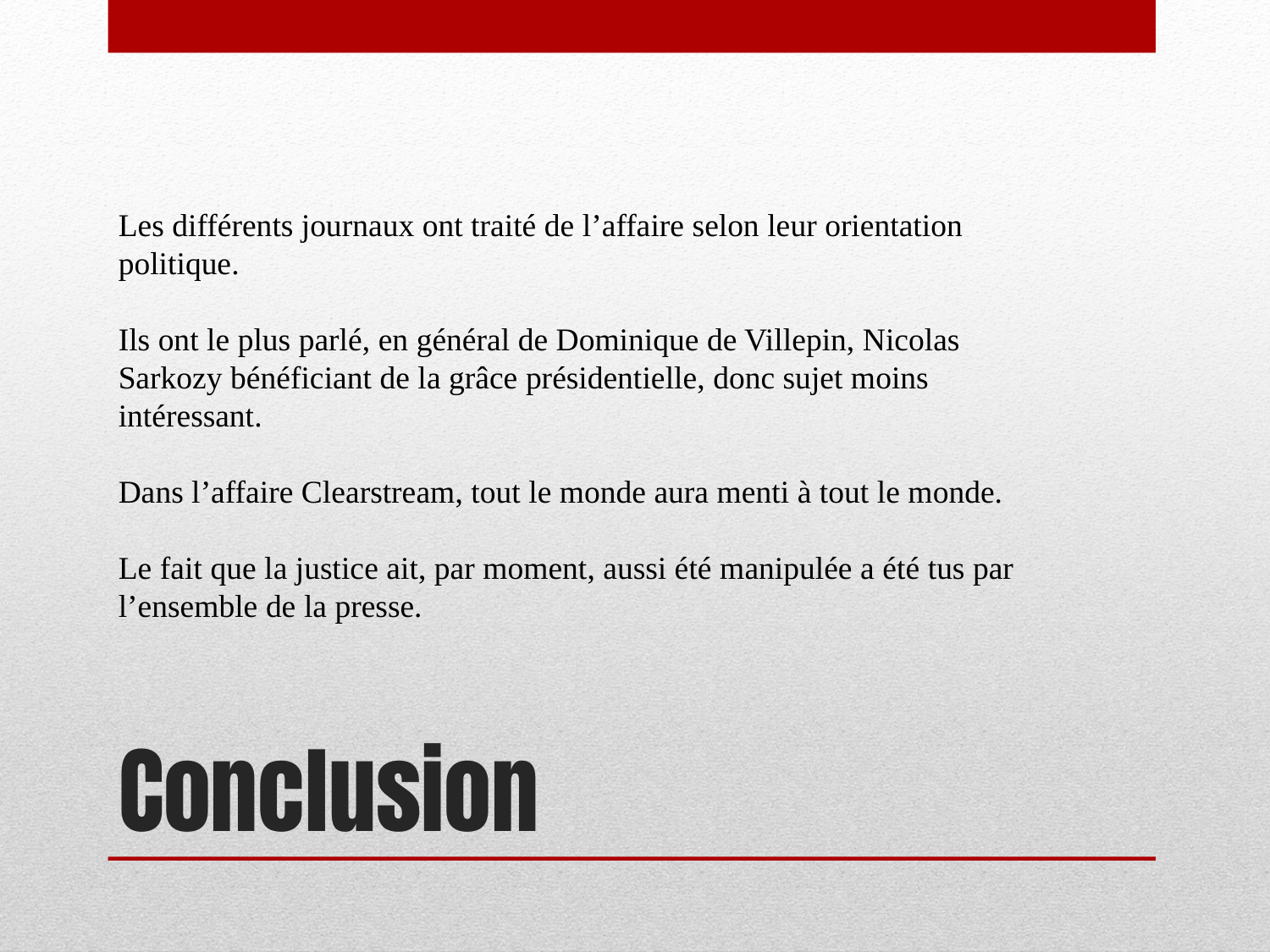

Les différents journaux ont traité de l’affaire selon leur orientation politique.

Ils ont le plus parlé, en général de Dominique de Villepin, Nicolas Sarkozy bénéficiant de la grâce présidentielle, donc sujet moins intéressant.

Dans l’affaire Clearstream, tout le monde aura menti à tout le monde.

Le fait que la justice ait, par moment, aussi été manipulée a été tus par l’ensemble de la presse.
# Conclusion